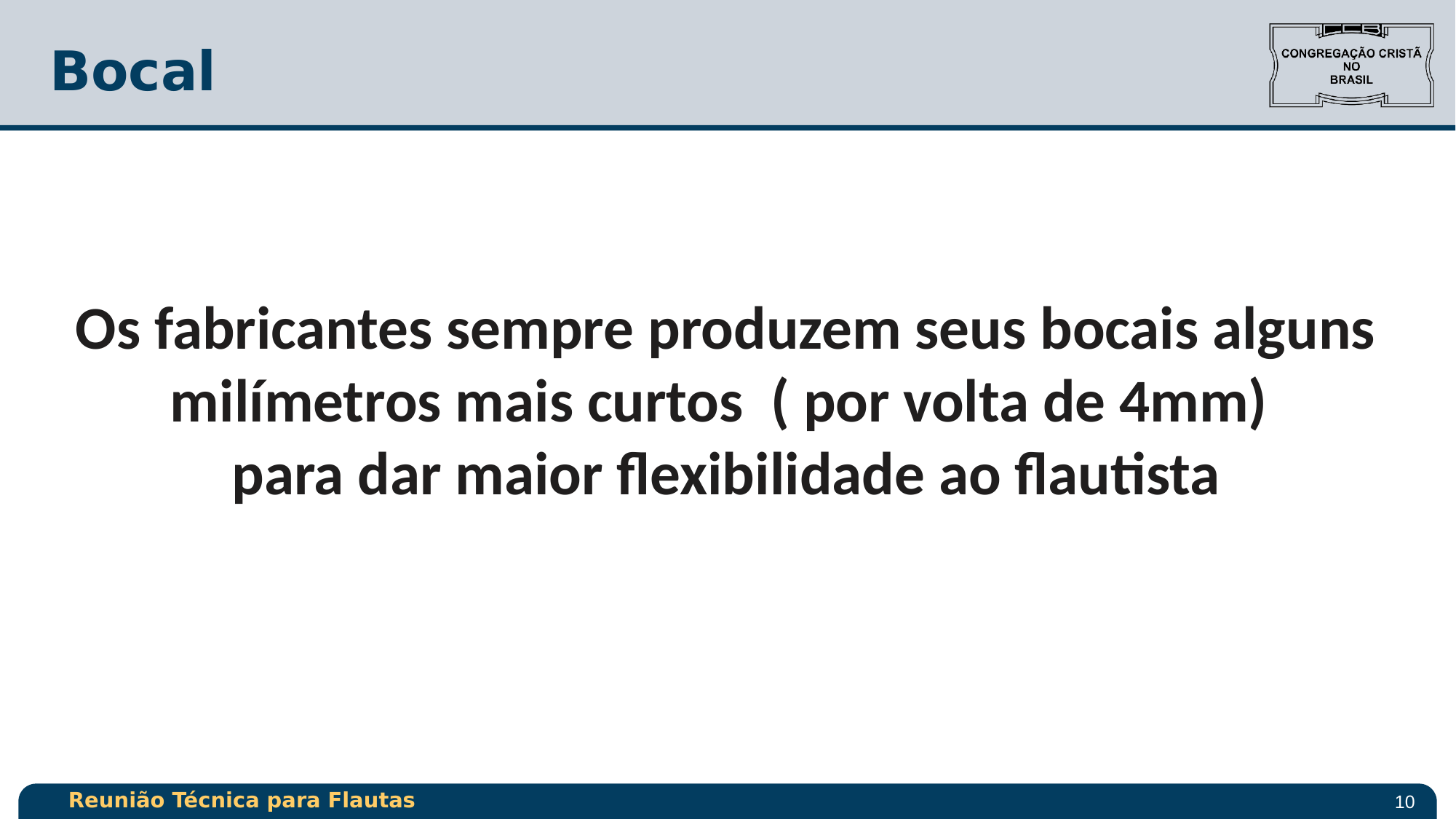

# Bocal

Os fabricantes sempre produzem seus bocais alguns milímetros mais curtos  ( por volta de 4mm)
para dar maior flexibilidade ao flautista

Reunião Técnica para Flautas

10